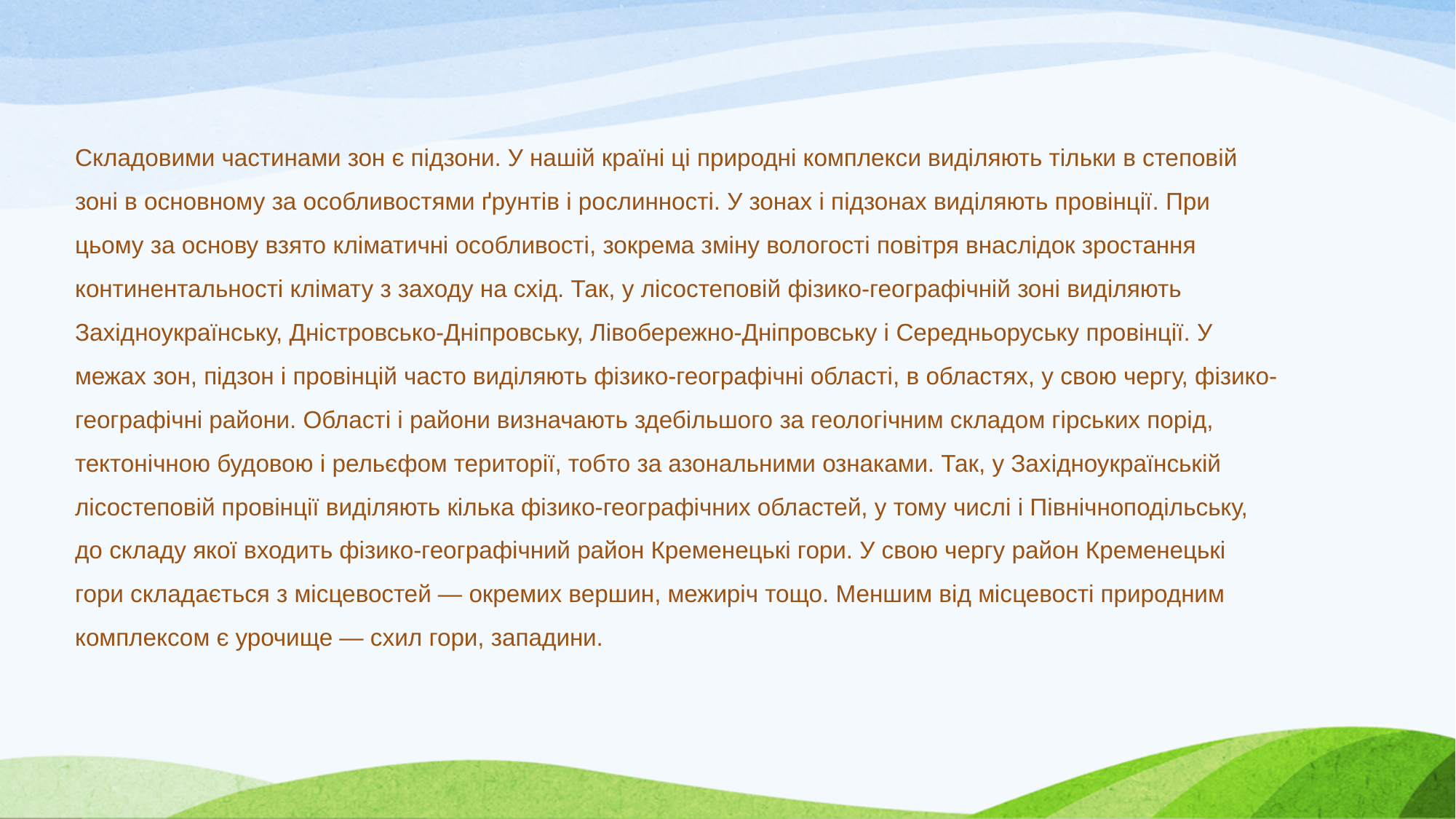

Складовими частинами зон є підзони. У нашій країні ці природні комплекси виділяють тільки в степовій зоні в основному за особливостями ґрунтів і рослинності. У зонах і підзонах виділяють провінції. При цьому за основу взято кліматичні особливості, зокрема зміну вологості повітря внаслідок зростання континентальності клімату з заходу на схід. Так, у лісостеповій фізико-географічній зоні виділяють Західноукраїнську, Дністровсько-Дніпровську, Лівобережно-Дніпровську і Середньоруську провінції. У межах зон, підзон і провінцій часто виділяють фізико-географічні області, в областях, у свою чергу, фізико-географічні райони. Області і райони визначають здебільшого за геологічним складом гірських порід, тектонічною будовою і рельєфом території, тобто за азональними ознаками. Так, у Західноукраїнській лісостеповій провінції виділяють кілька фізико-географічних областей, у тому числі і Північноподільську, до складу якої входить фізико-географічний район Кременецькі гори. У свою чергу район Кременецькі гори складається з місцевостей — окремих вершин, межиріч тощо. Меншим від місцевості природним комплексом є урочище — схил гори, западини.